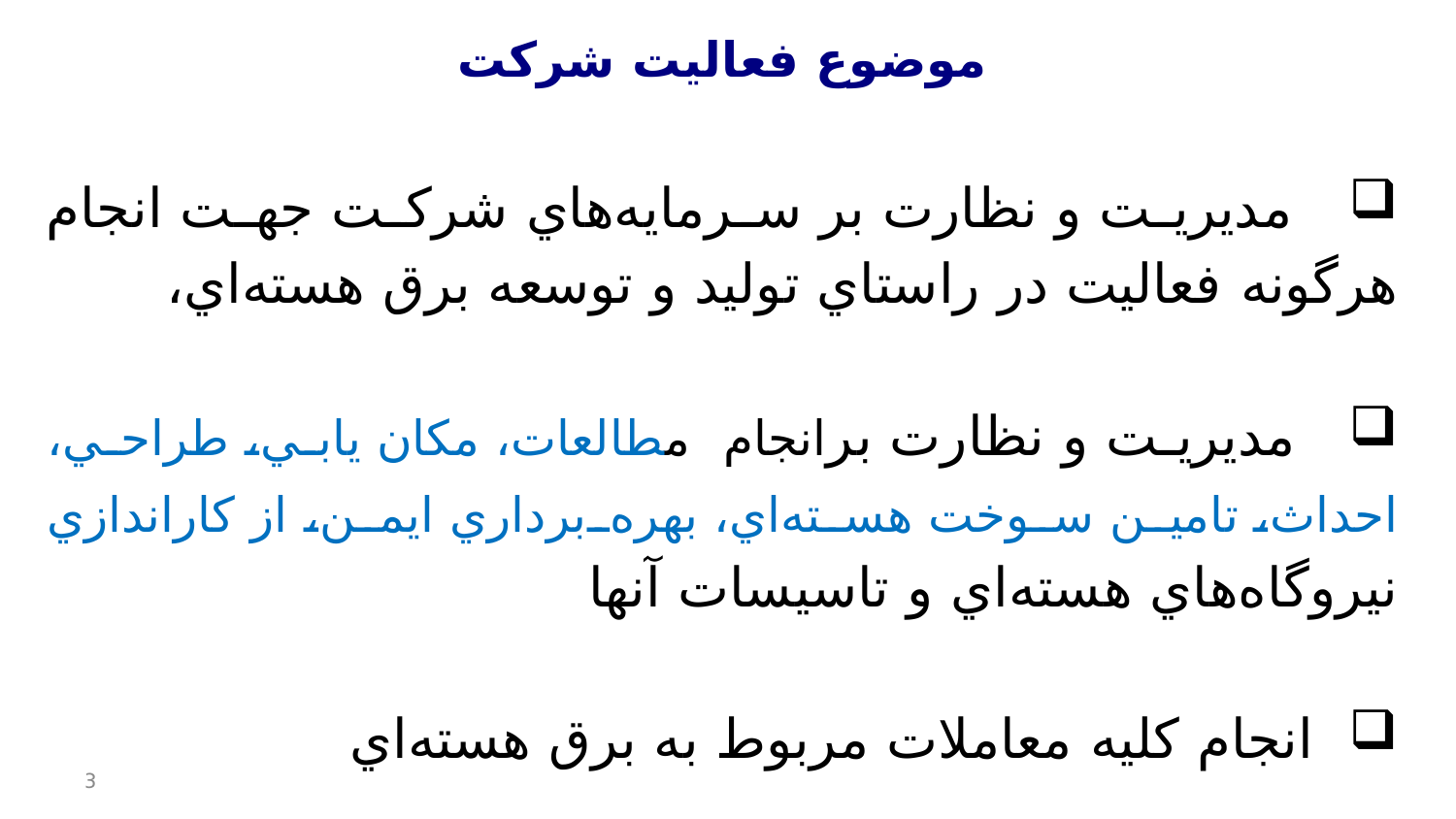

موضوع فعاليت شركت

  مديريت و نظارت بر سرمايه‌هاي شركت جهت انجام هرگونه فعاليت در راستاي توليد و توسعه برق هسته‌اي،

  مديريت و نظارت برانجام مطالعات، مكان يابي، طراحي، احداث، تامين سوخت هسته‌اي، بهره‌برداري ايمن، از كاراندازي نيروگاه‌هاي هسته‌اي و تاسيسات آنها

  انجام كليه معاملات مربوط به برق هسته‌اي
3